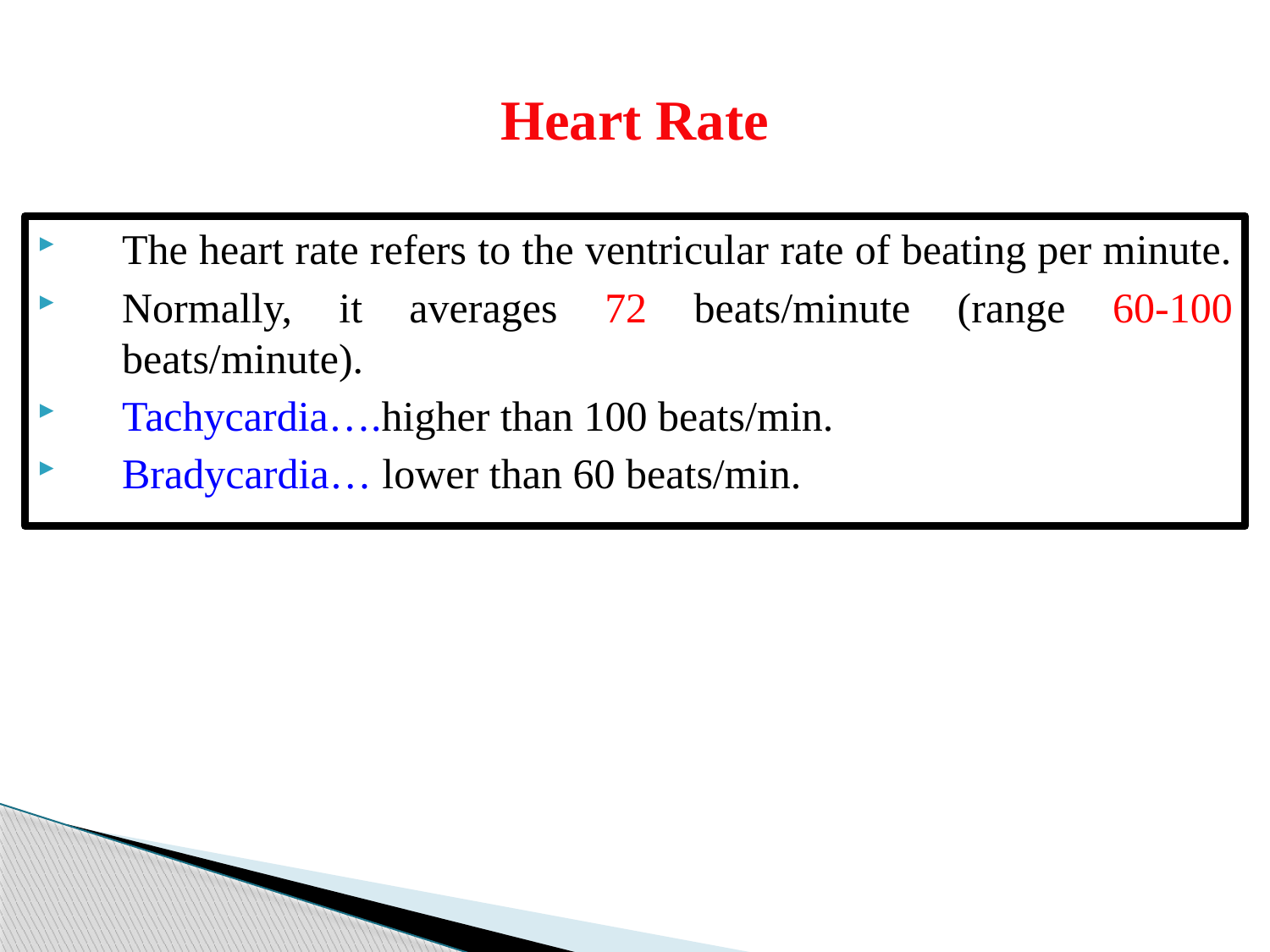

# Heart Rate
The heart rate refers to the ventricular rate of beating per minute.
Normally, it averages 72 beats/minute (range 60-100 beats/minute).
Tachycardia….higher than 100 beats/min.
Bradycardia… lower than 60 beats/min.